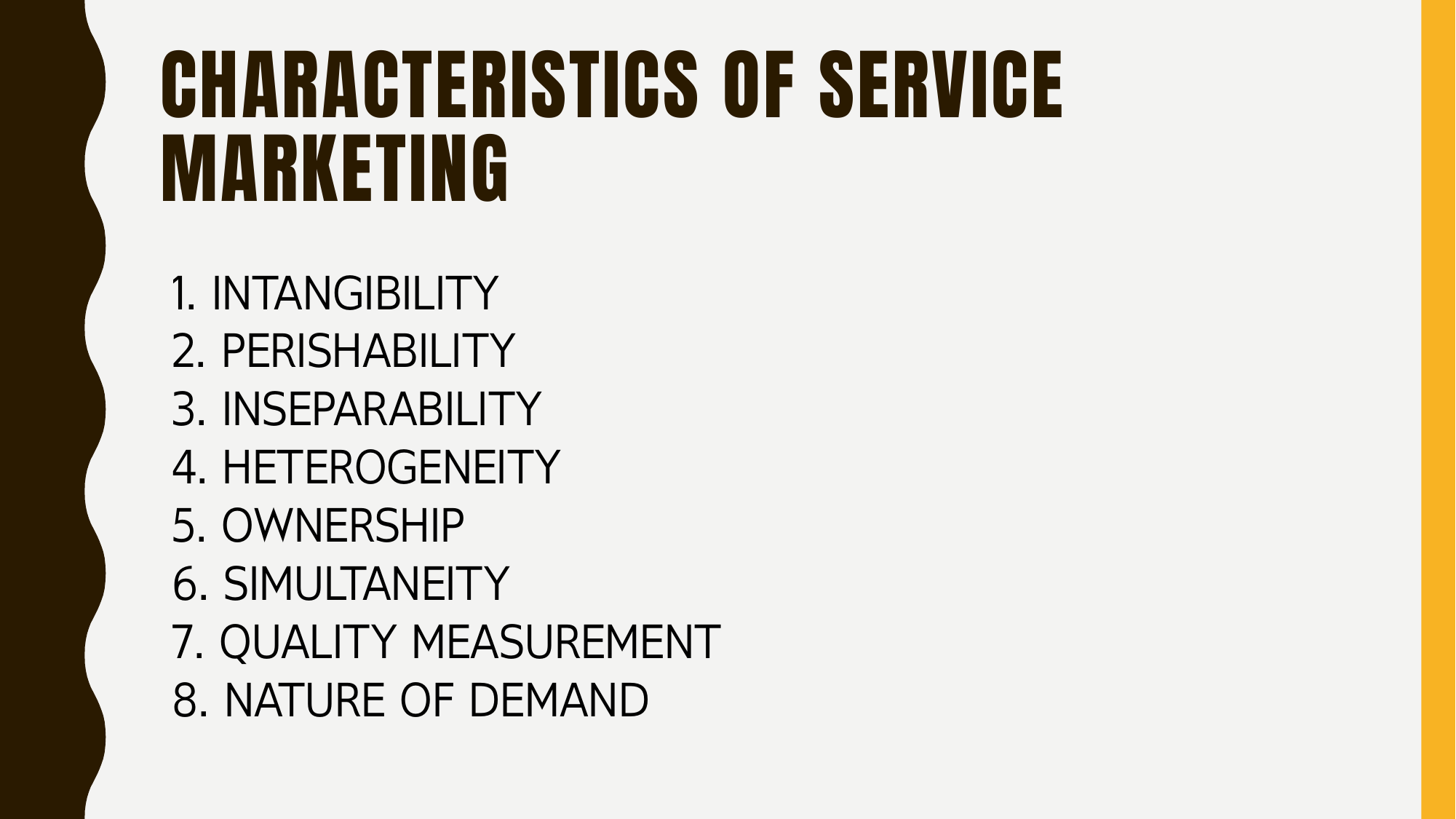

# CHARACTERISTICS OF SERVICE MARKETING
1. INTANGIBILITY
2. PERISHABILITY
3. INSEPARABILITY
4. HETEROGENEITY
5. OWNERSHIP
6. SIMULTANEITY
7. QUALITY MEASUREMENT
8. NATURE OF DEMAND